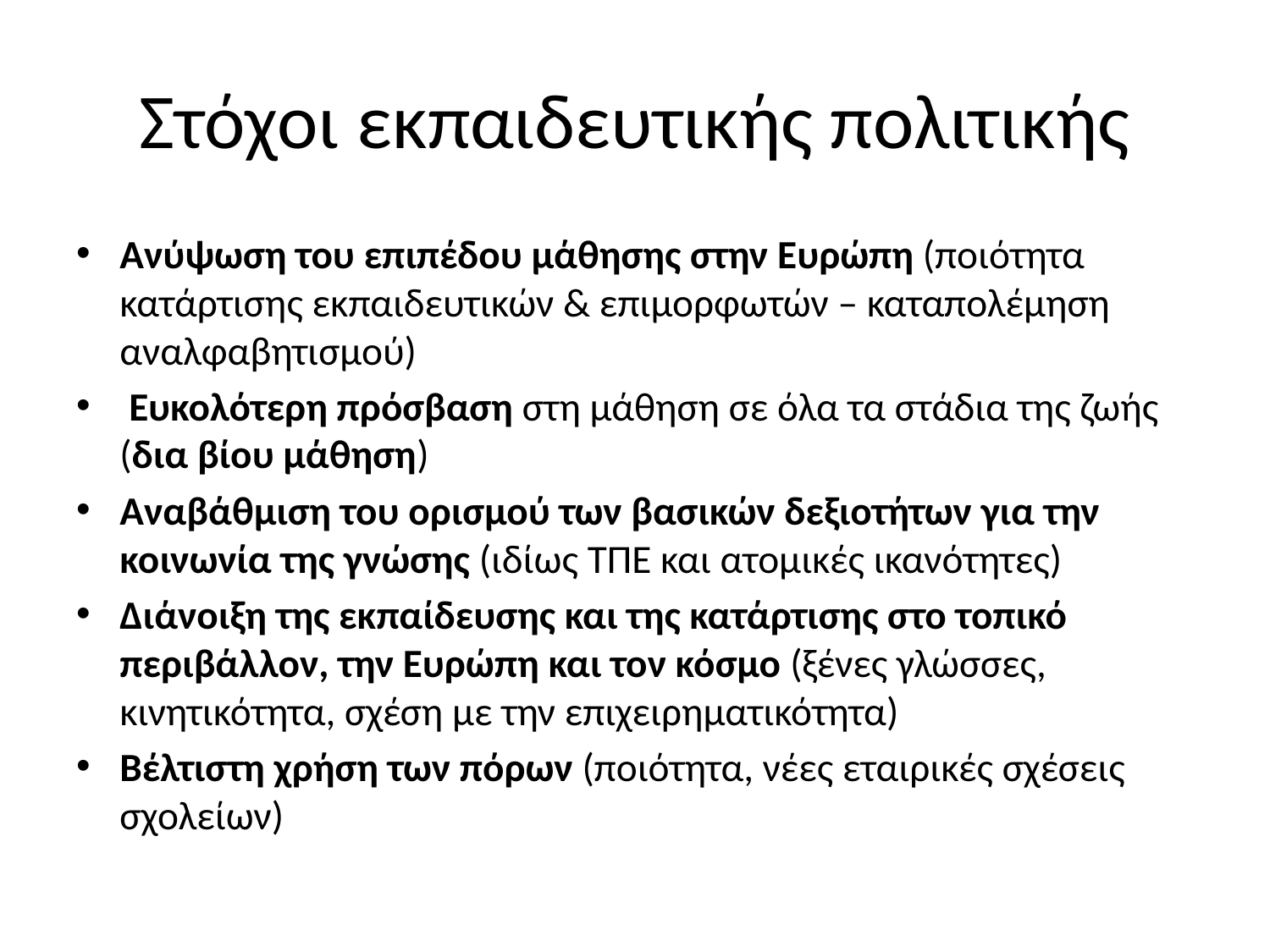

# Στόχοι εκπαιδευτικής πολιτικής
Ανύψωση του επιπέδου μάθησης στην Ευρώπη (ποιότητα κατάρτισης εκπαιδευτικών & επιμορφωτών – καταπολέμηση αναλφαβητισμού)
 Ευκολότερη πρόσβαση στη μάθηση σε όλα τα στάδια της ζωής (δια βίου μάθηση)
Αναβάθμιση του ορισμού των βασικών δεξιοτήτων για την κοινωνία της γνώσης (ιδίως ΤΠΕ και ατομικές ικανότητες)
Διάνοιξη της εκπαίδευσης και της κατάρτισης στο τοπικό περιβάλλον, την Ευρώπη και τον κόσμο (ξένες γλώσσες, κινητικότητα, σχέση με την επιχειρηματικότητα)
Βέλτιστη χρήση των πόρων (ποιότητα, νέες εταιρικές σχέσεις σχολείων)